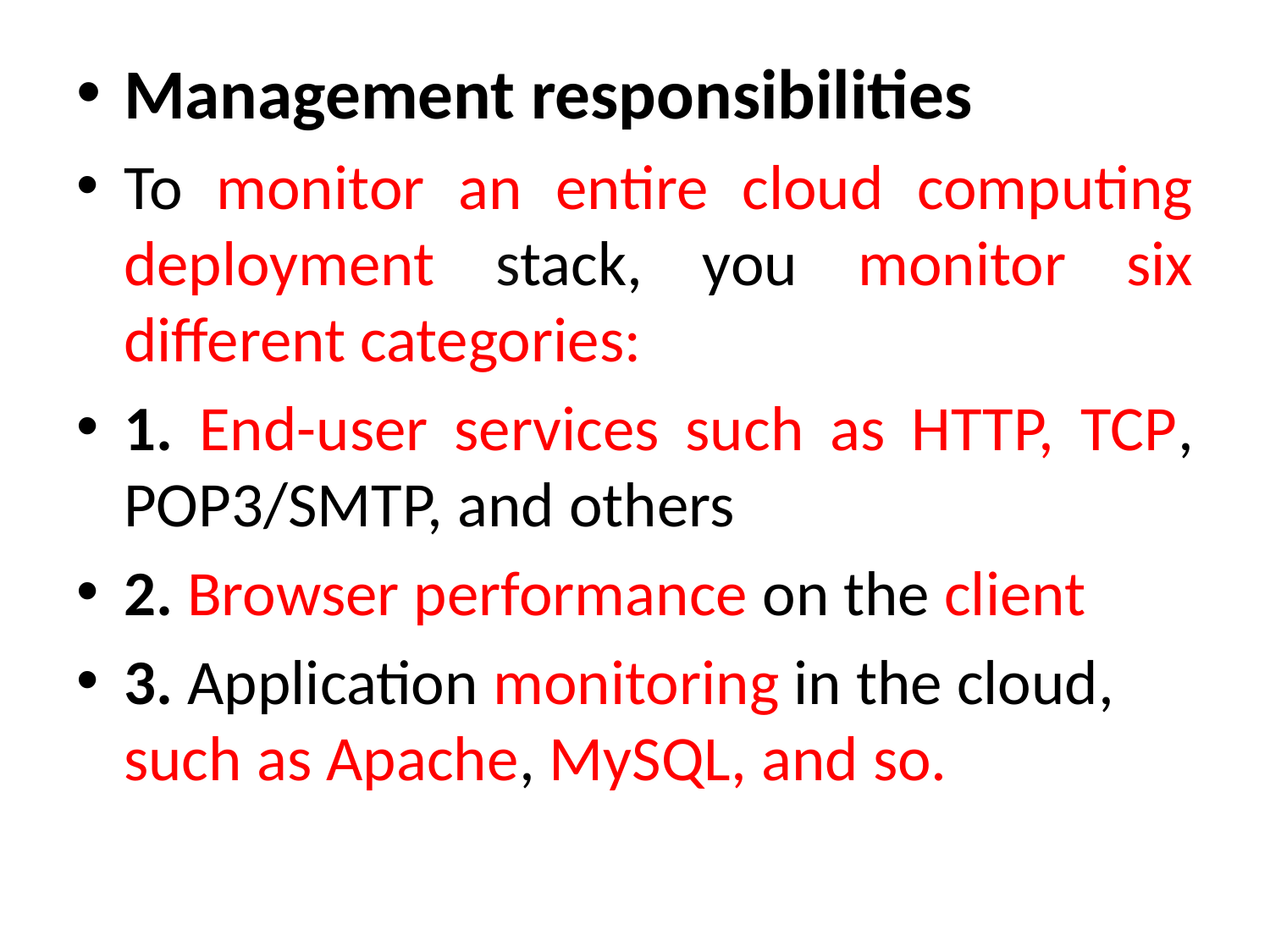

Management responsibilities
To monitor an entire cloud computing deployment stack, you monitor six different categories:
1. End-user services such as HTTP, TCP, POP3/SMTP, and others
2. Browser performance on the client
3. Application monitoring in the cloud, such as Apache, MySQL, and so.